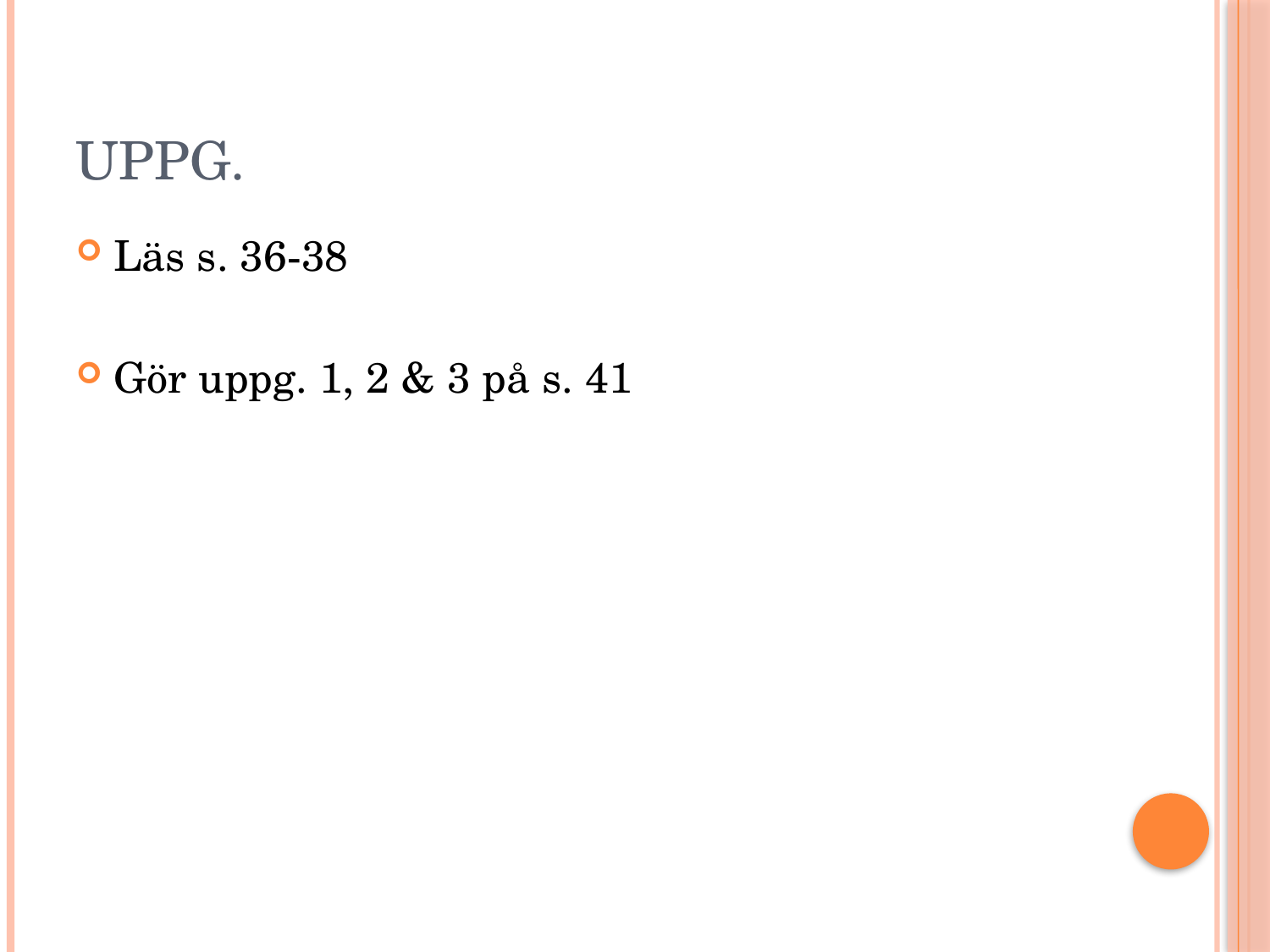

# Uppg.
Läs s. 36-38

Gör uppg. 1, 2 & 3 på s. 41